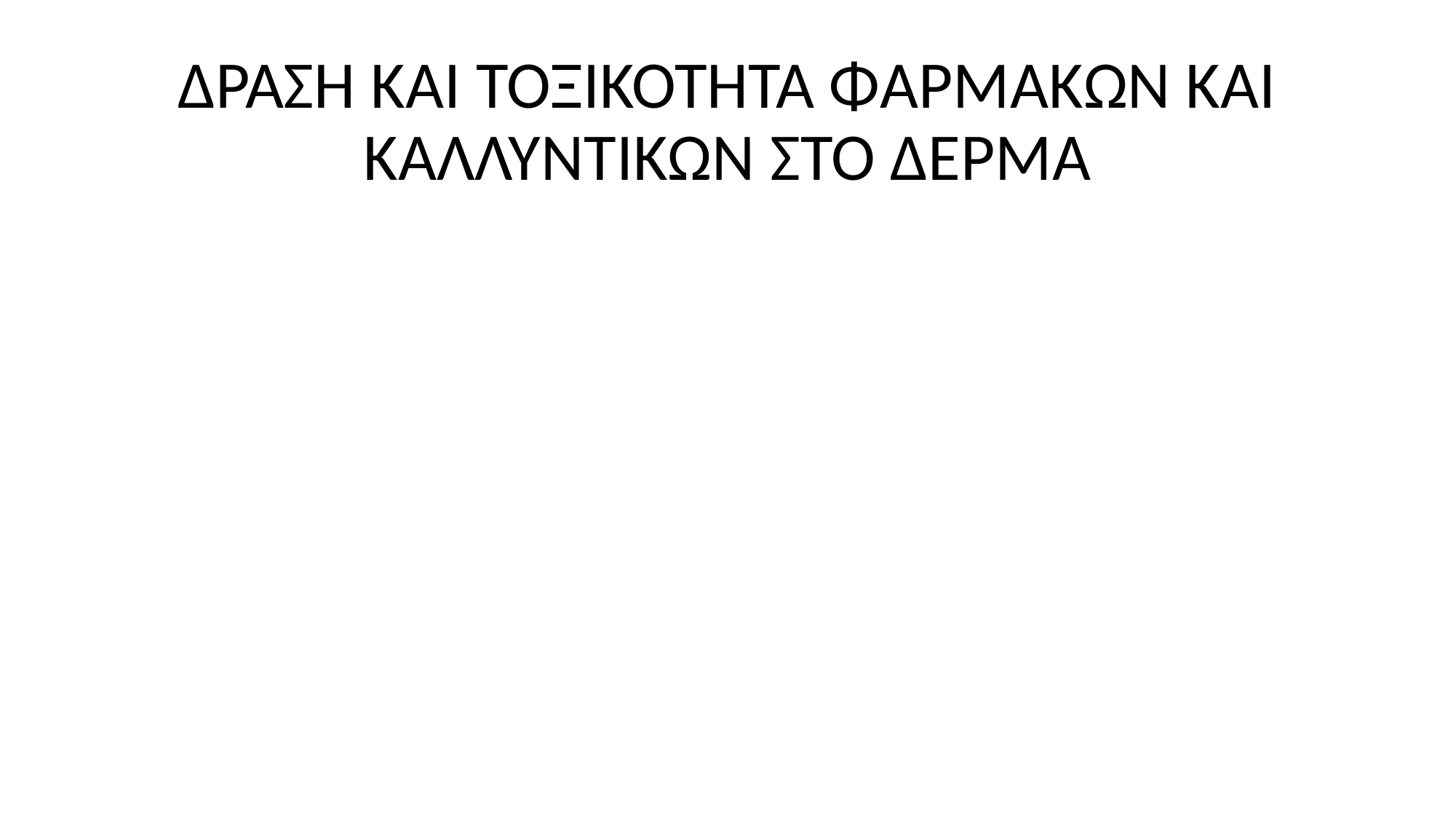

# ΔΡΑΣΗ ΚΑΙ ΤΟΞΙΚΟΤΗΤΑ ΦΑΡΜΑΚΩΝ ΚΑΙ ΚΑΛΛΥΝΤΙΚΩΝ ΣΤΟ ΔΕΡΜΑ